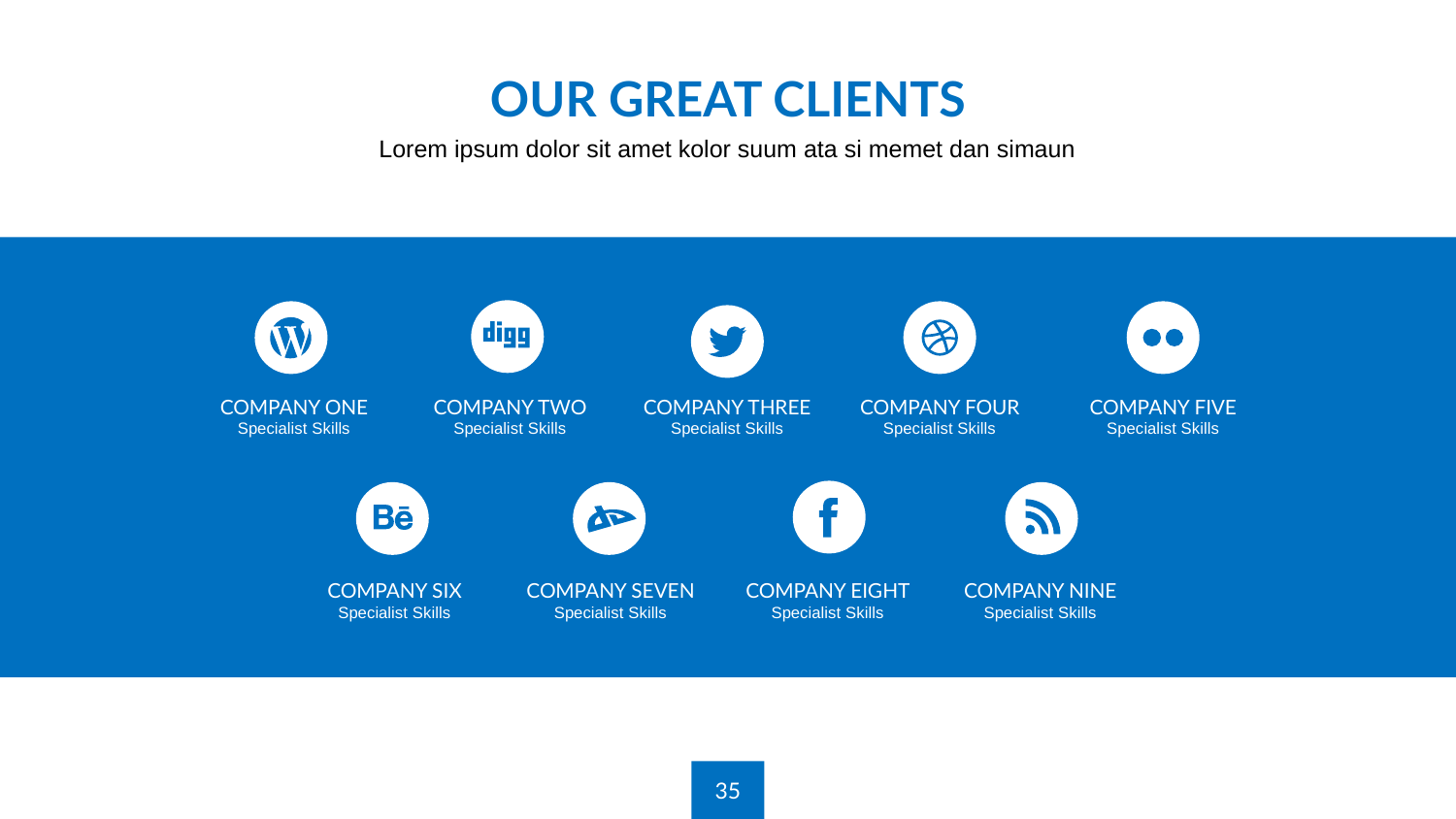

OUR GREAT CLIENTS
Lorem ipsum dolor sit amet kolor suum ata si memet dan simaun

COMPANY TWO
Specialist Skills

COMPANY FIVE
Specialist Skills

COMPANY ONE
Specialist Skills

COMPANY FOUR
Specialist Skills

COMPANY THREE
Specialist Skills

COMPANY EIGHT
Specialist Skills

COMPANY SIX
Specialist Skills

COMPANY SEVEN
Specialist Skills

COMPANY NINE
Specialist Skills
35